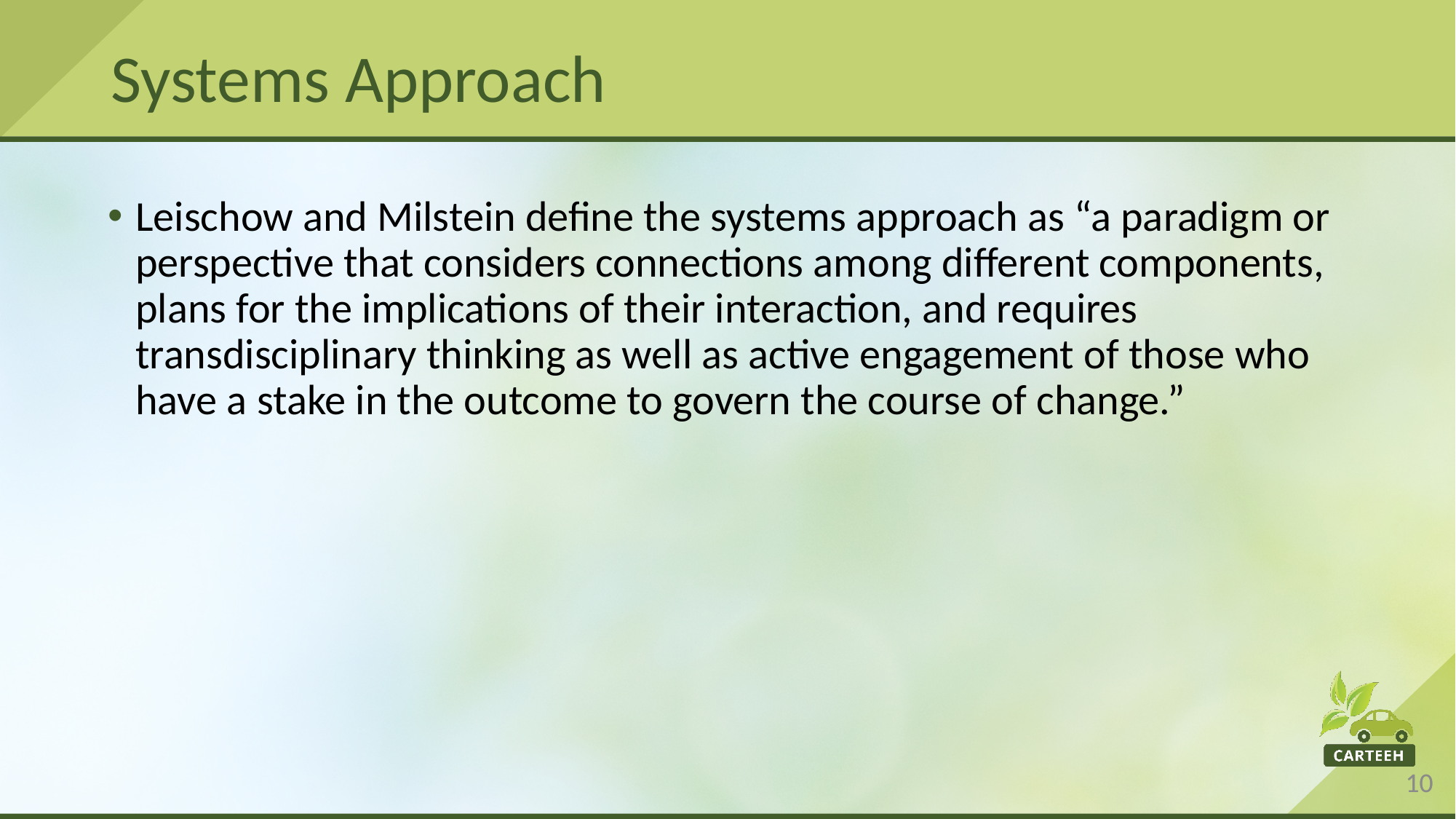

# Systems Approach
Leischow and Milstein define the systems approach as “a paradigm or perspective that considers connections among different components, plans for the implications of their interaction, and requires transdisciplinary thinking as well as active engagement of those who have a stake in the outcome to govern the course of change.”